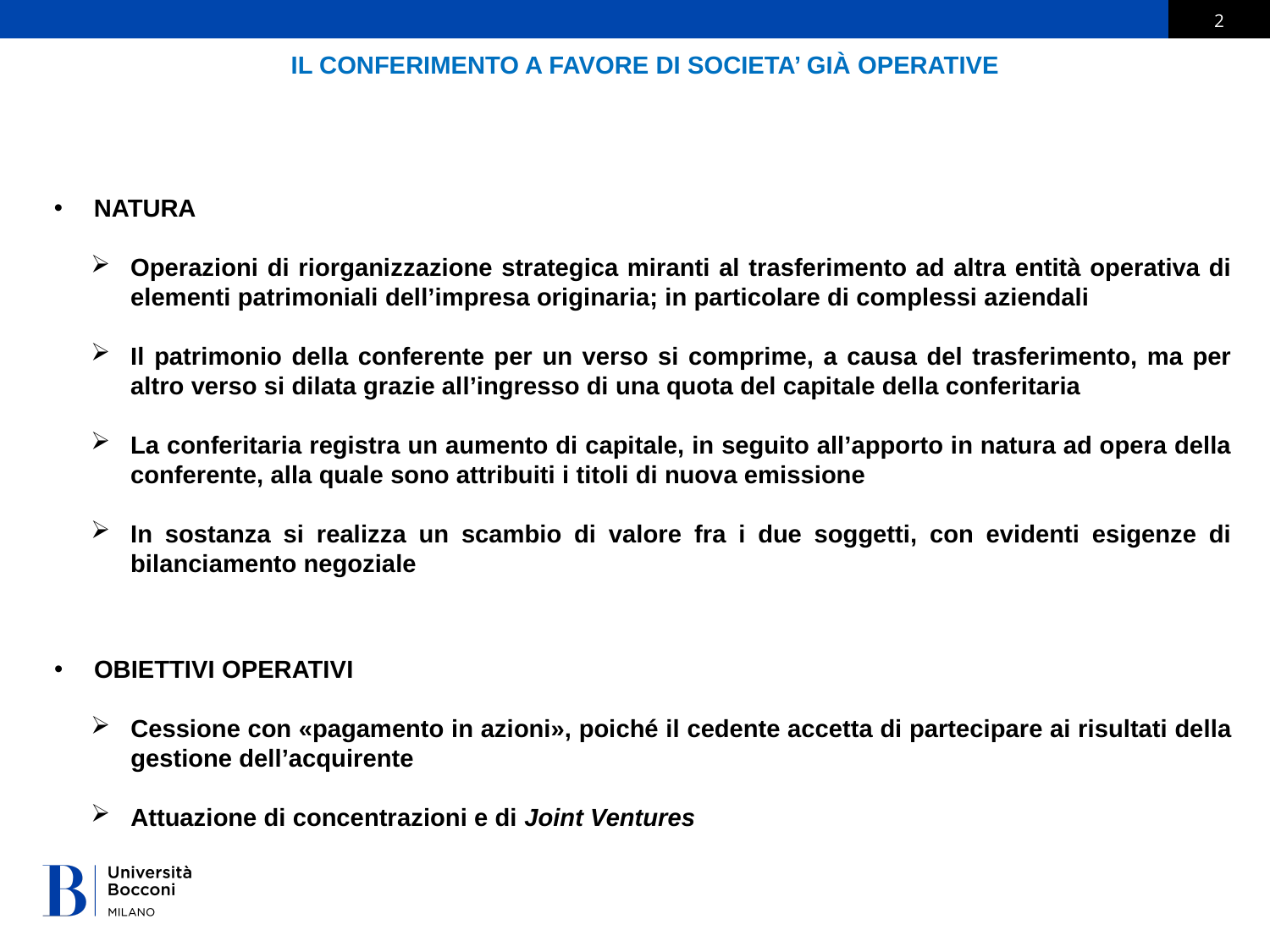

Il conferimento a favore di societa’ già operative
NATURA

Operazioni di riorganizzazione strategica miranti al trasferimento ad altra entità operativa di elementi patrimoniali dell’impresa originaria; in particolare di complessi aziendali

Il patrimonio della conferente per un verso si comprime, a causa del trasferimento, ma per altro verso si dilata grazie all’ingresso di una quota del capitale della conferitaria

La conferitaria registra un aumento di capitale, in seguito all’apporto in natura ad opera della conferente, alla quale sono attribuiti i titoli di nuova emissione

In sostanza si realizza un scambio di valore fra i due soggetti, con evidenti esigenze di bilanciamento negoziale

OBIETTIVI OPERATIVI

Cessione con «pagamento in azioni», poiché il cedente accetta di partecipare ai risultati della gestione dell’acquirente

Attuazione di concentrazioni e di Joint Ventures